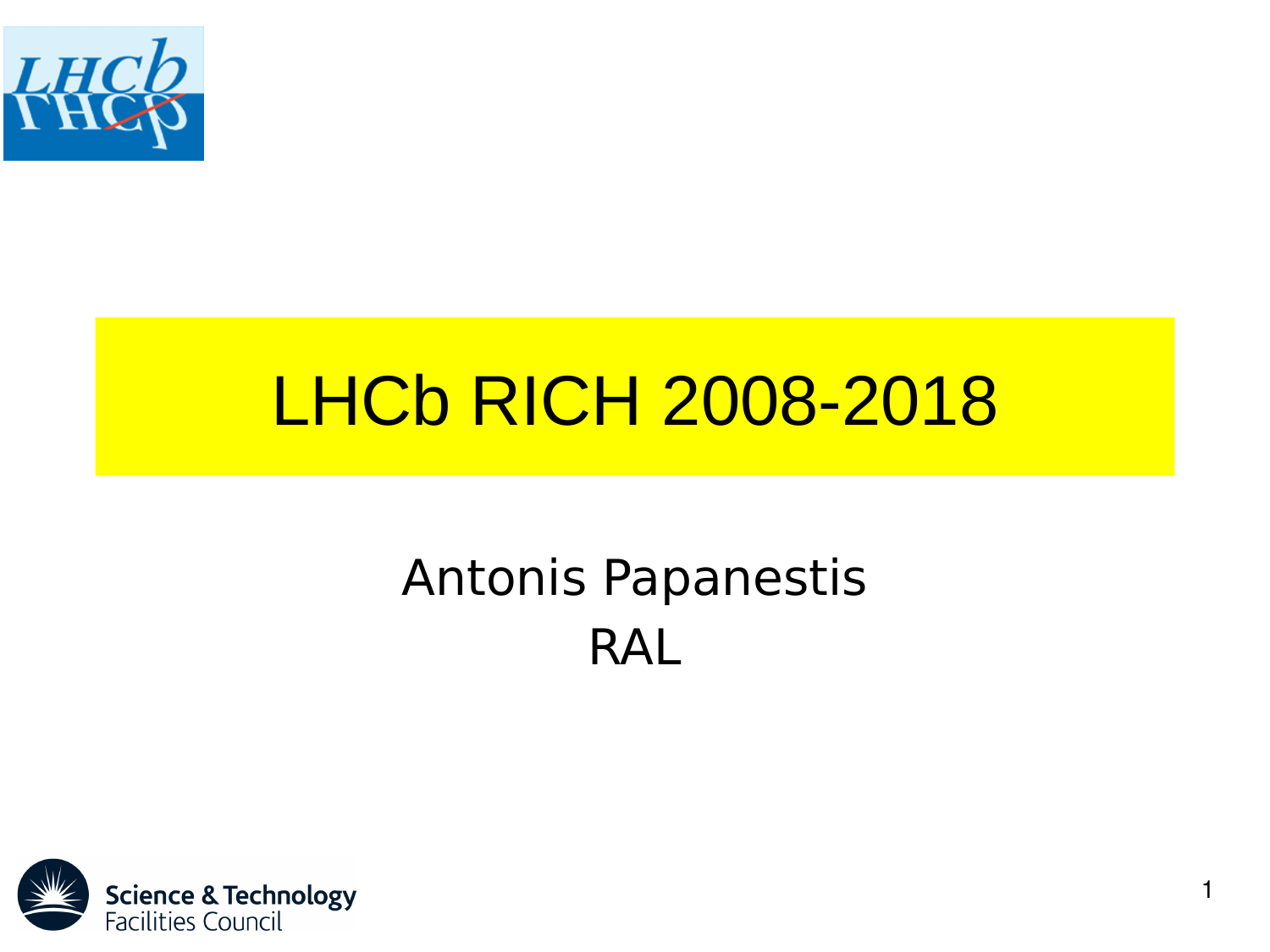

# LHCb RICH 2008-2018
Antonis Papanestis
RAL
1